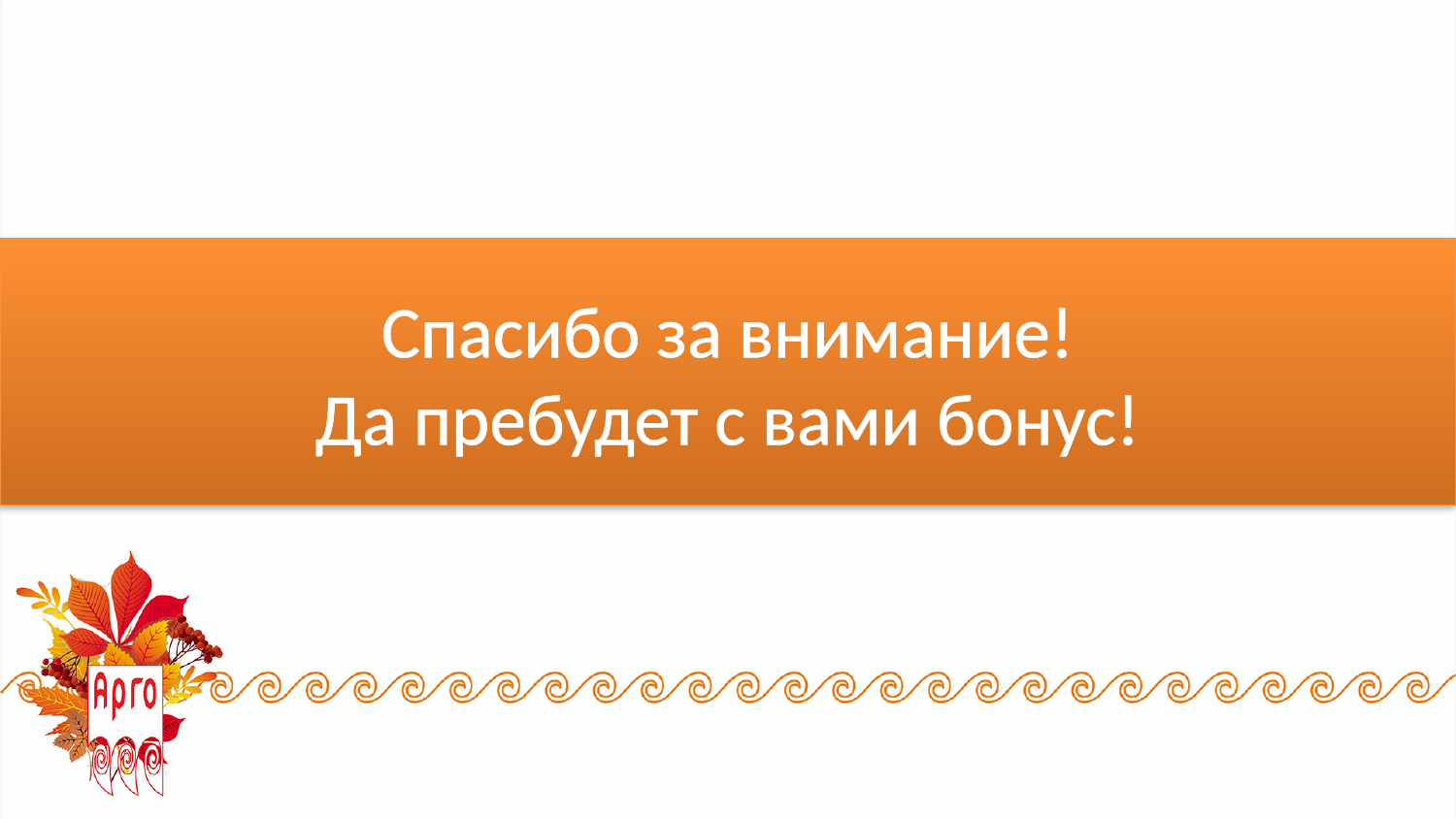

Спасибо за внимание!
Да пребудет с вами бонус!